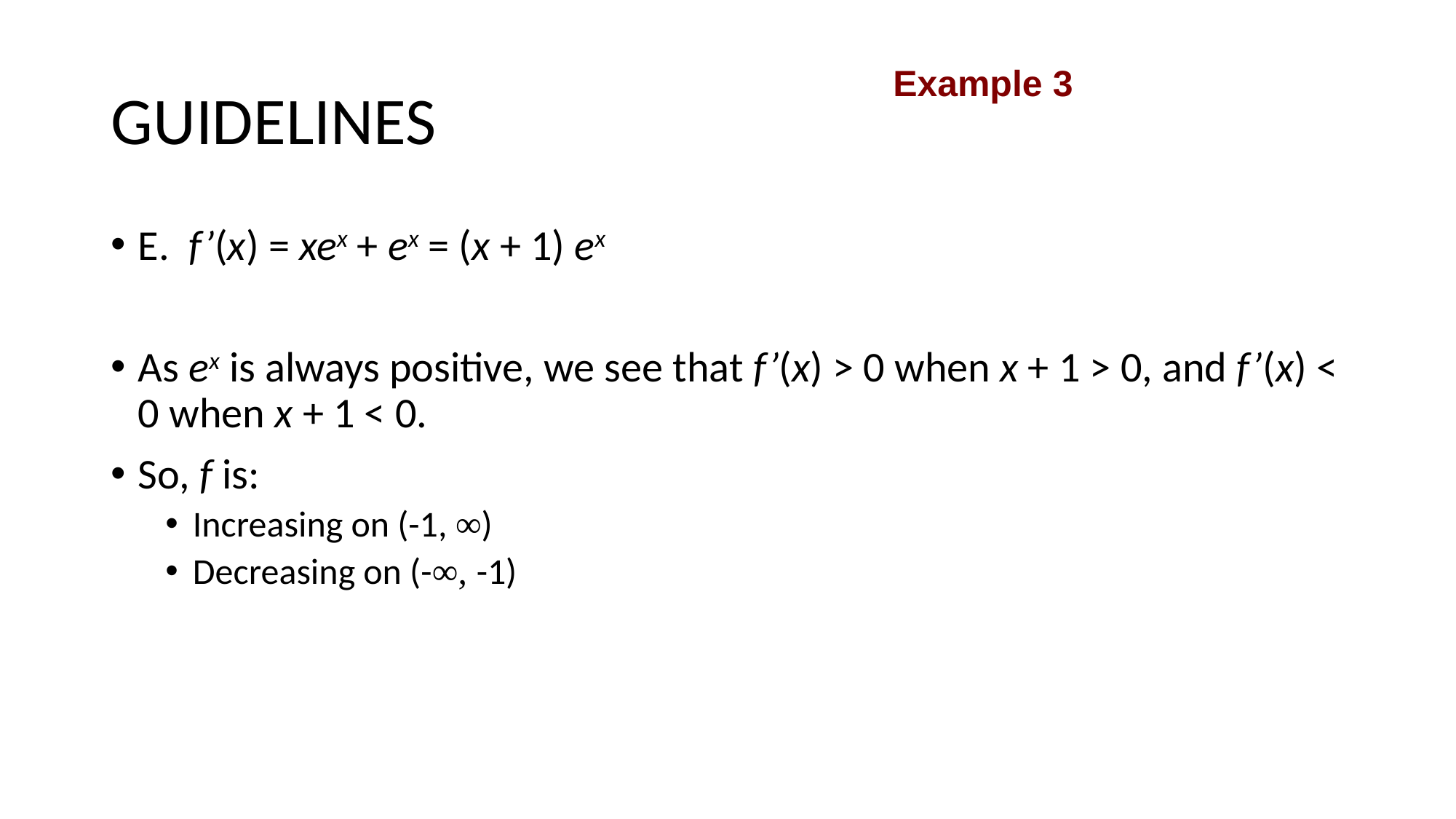

# GUIDELINES
Example 3
E.  f’(x) = xex + ex = (x + 1) ex

As ex is always positive, we see that f’(x) > 0 when x + 1 > 0, and f’(x) < 0 when x + 1 < 0.
So, f is:
Increasing on (-1, ∞)
Decreasing on (-∞, -1)